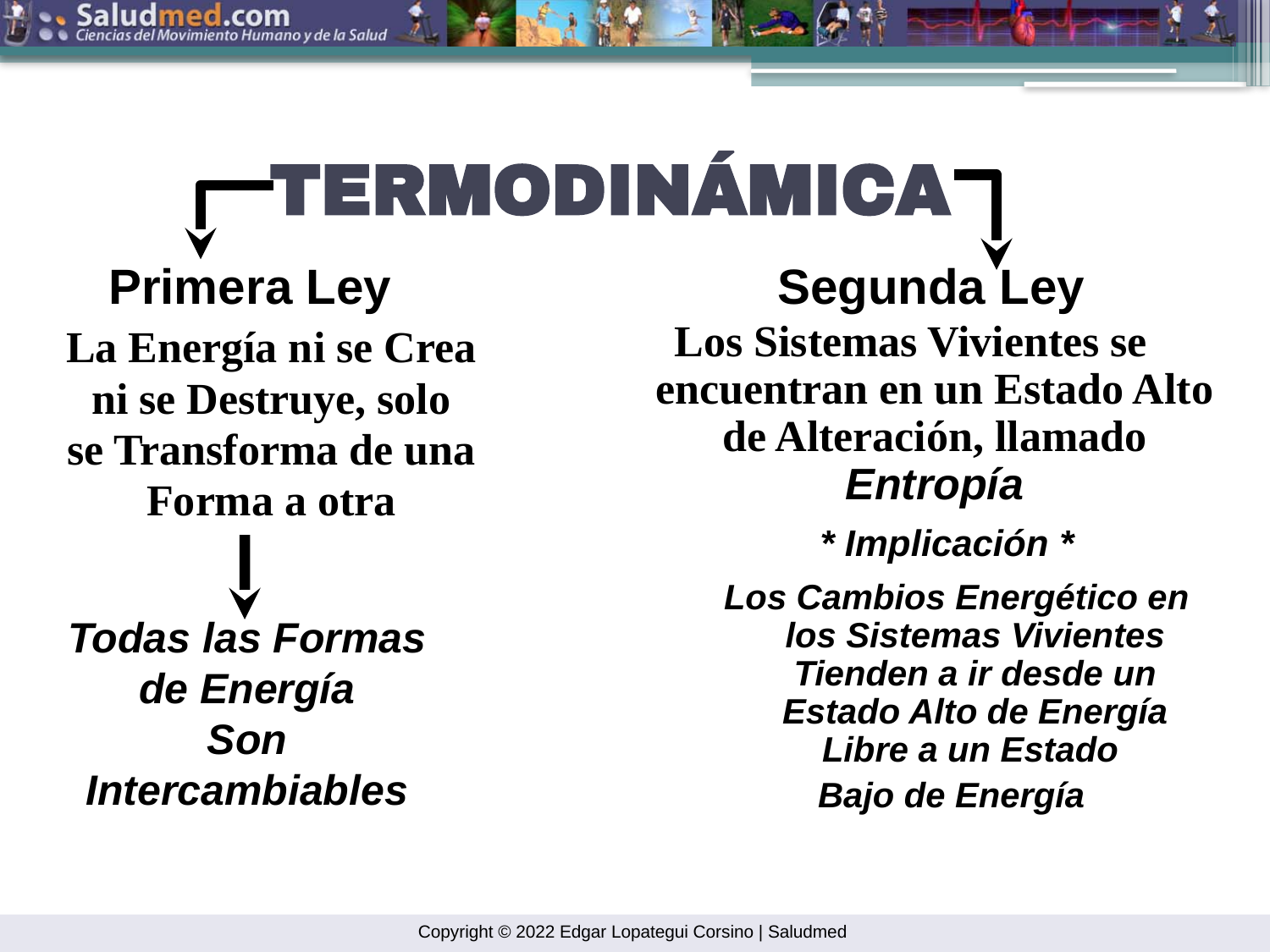

TERMODINÁMICA

Primera Ley
Segunda Ley
Los Sistemas Vivientes se encuentran en un Estado Alto de Alteración, llamado Entropía
La Energía ni se Crea
ni se Destruye, solo
se Transforma de una
Forma a otra
 * Implicación *

 Los Cambios Energético en los Sistemas Vivientes Tienden a ir desde un Estado Alto de Energía Libre a un Estado
Bajo de Energía
Todas las Formas de Energía
Son Intercambiables